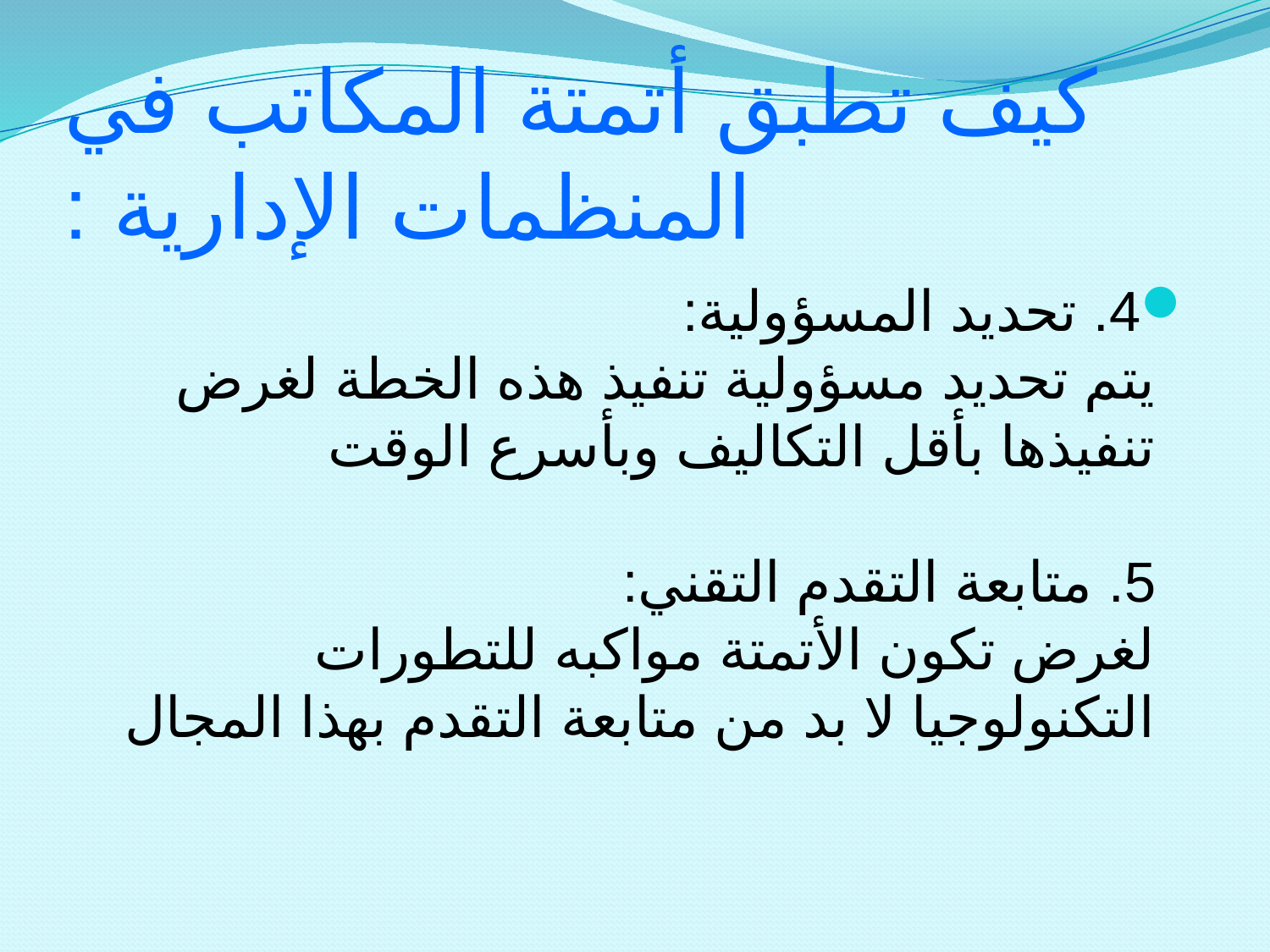

# كيف تطبق أتمتة المكاتب في المنظمات الإدارية :
4. تحديد المسؤولية:
يتم تحديد مسؤولية تنفيذ هذه الخطة لغرض تنفيذها بأقل التكاليف وبأسرع الوقت
5. متابعة التقدم التقني:
لغرض تكون الأتمتة مواكبه للتطورات التكنولوجيا لا بد من متابعة التقدم بهذا المجال